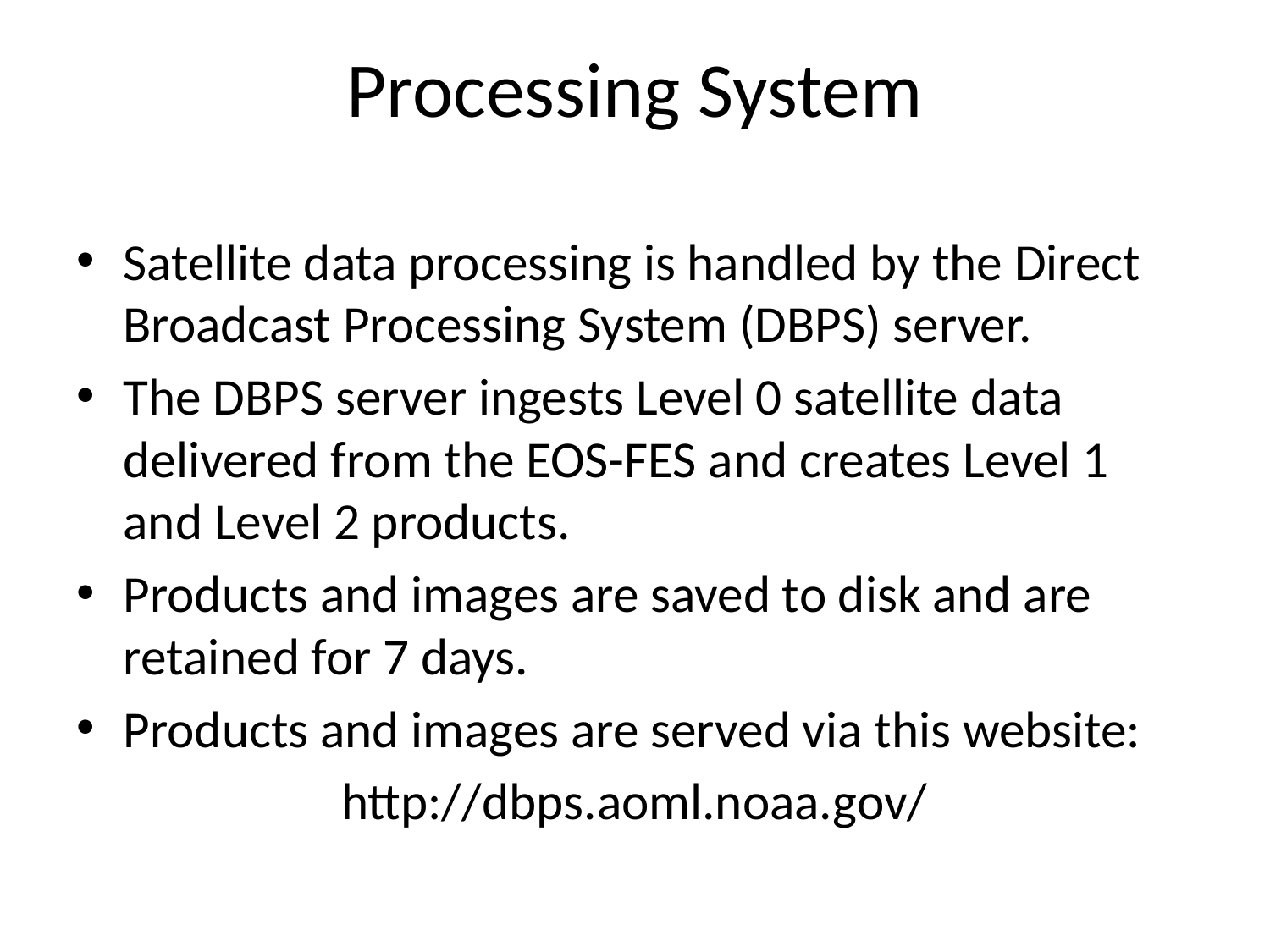

# Processing System
Satellite data processing is handled by the Direct Broadcast Processing System (DBPS) server.
The DBPS server ingests Level 0 satellite data delivered from the EOS-FES and creates Level 1 and Level 2 products.
Products and images are saved to disk and are retained for 7 days.
Products and images are served via this website:
http://dbps.aoml.noaa.gov/